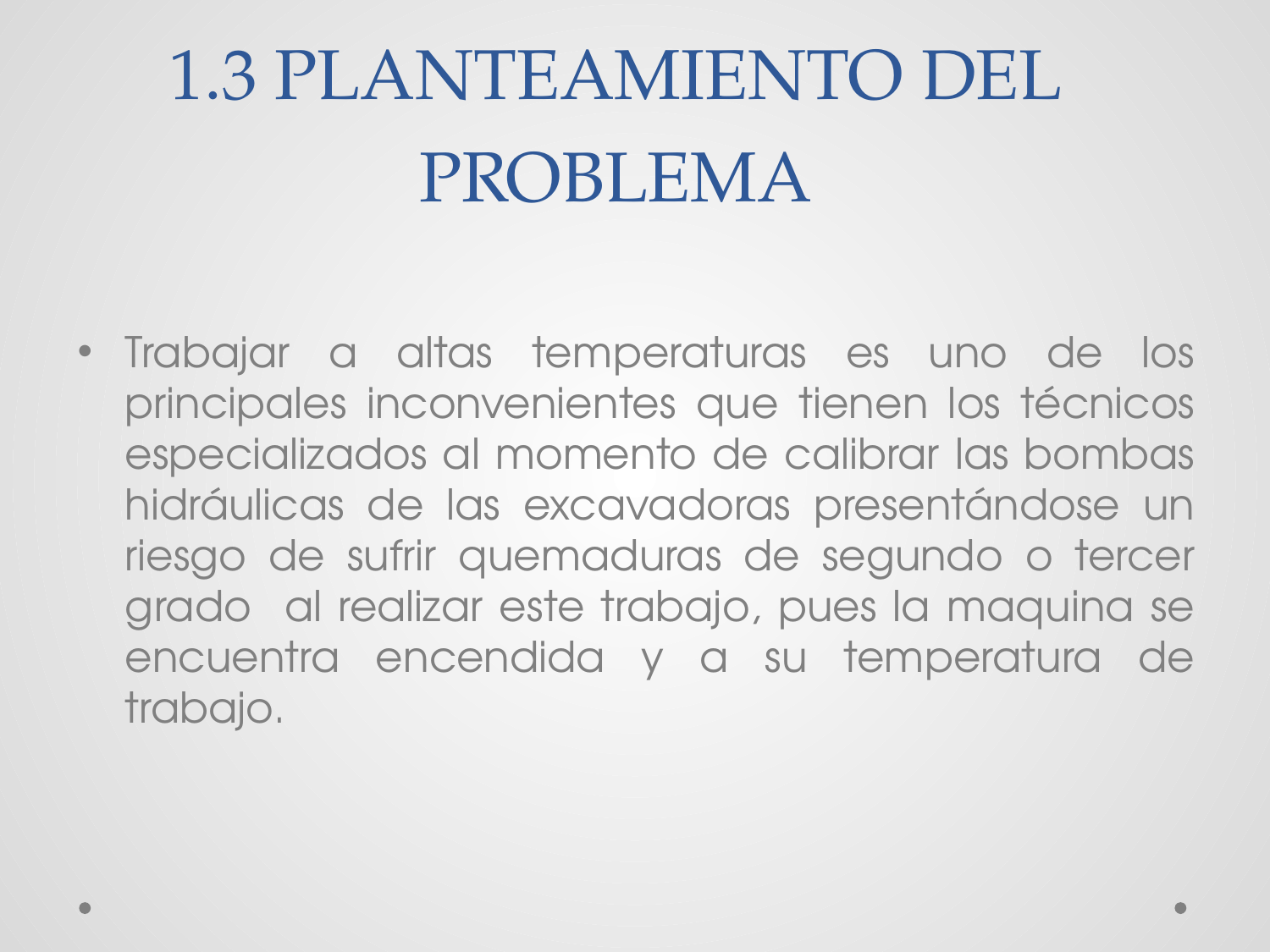

# 1.3 PLANTEAMIENTO DEL PROBLEMA
Trabajar a altas temperaturas es uno de los principales inconvenientes que tienen los técnicos especializados al momento de calibrar las bombas hidráulicas de las excavadoras presentándose un riesgo de sufrir quemaduras de segundo o tercer grado  al realizar este trabajo, pues la maquina se encuentra encendida y a su temperatura de trabajo.